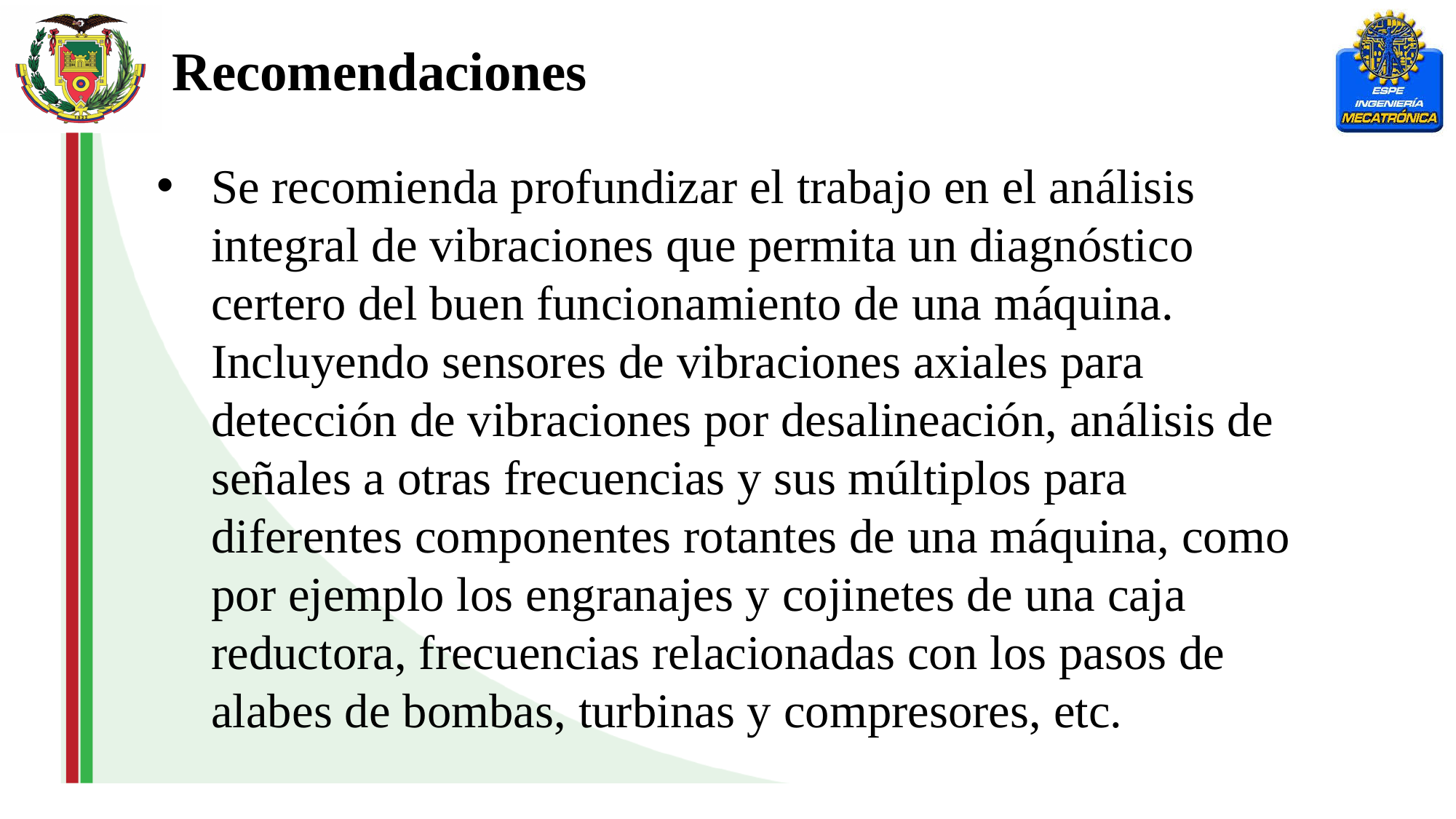

Recomendaciones
Se recomienda profundizar el trabajo en el análisis integral de vibraciones que permita un diagnóstico certero del buen funcionamiento de una máquina. Incluyendo sensores de vibraciones axiales para detección de vibraciones por desalineación, análisis de señales a otras frecuencias y sus múltiplos para diferentes componentes rotantes de una máquina, como por ejemplo los engranajes y cojinetes de una caja reductora, frecuencias relacionadas con los pasos de alabes de bombas, turbinas y compresores, etc.